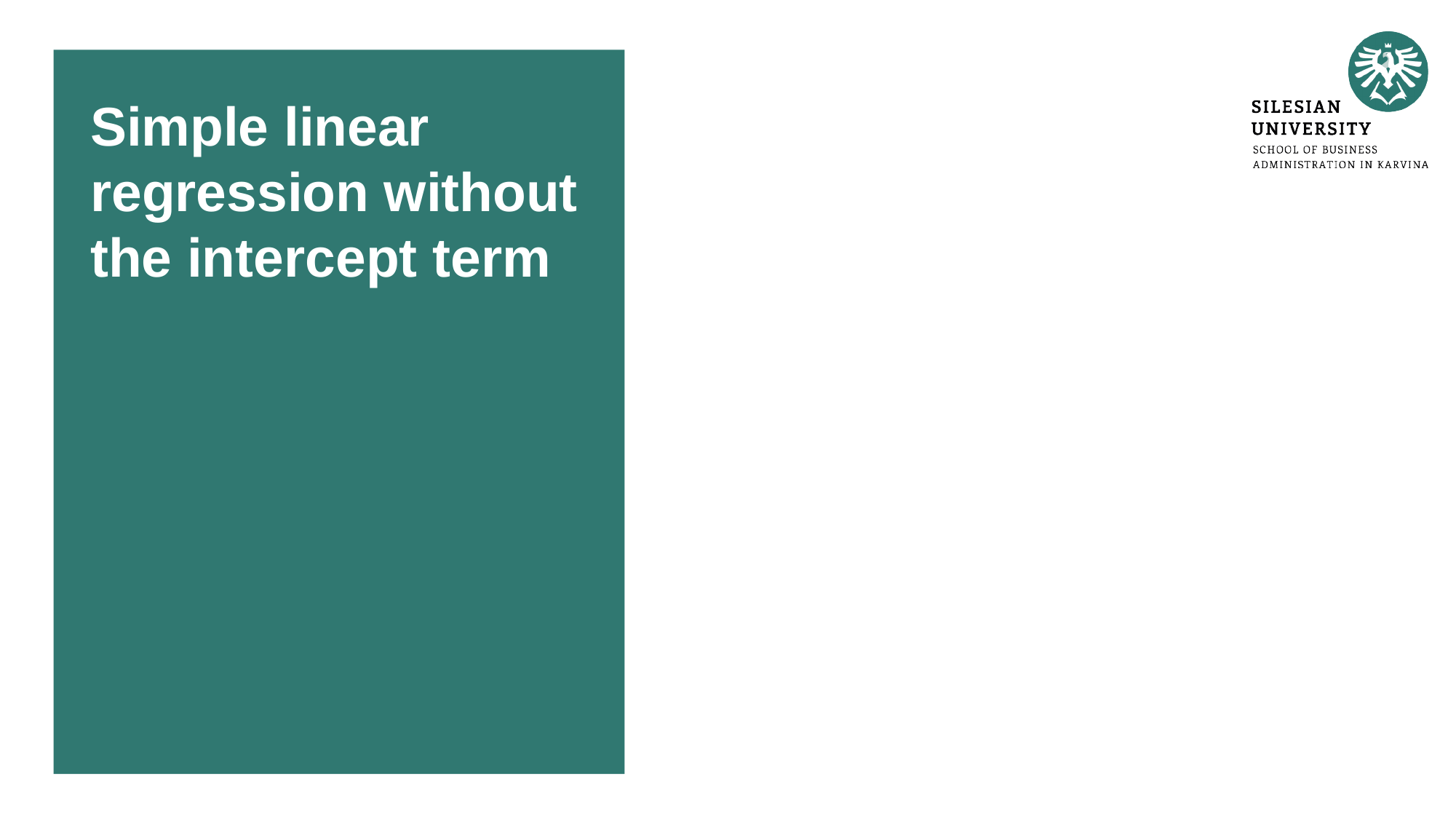

# Simple linear regression without the intercept term